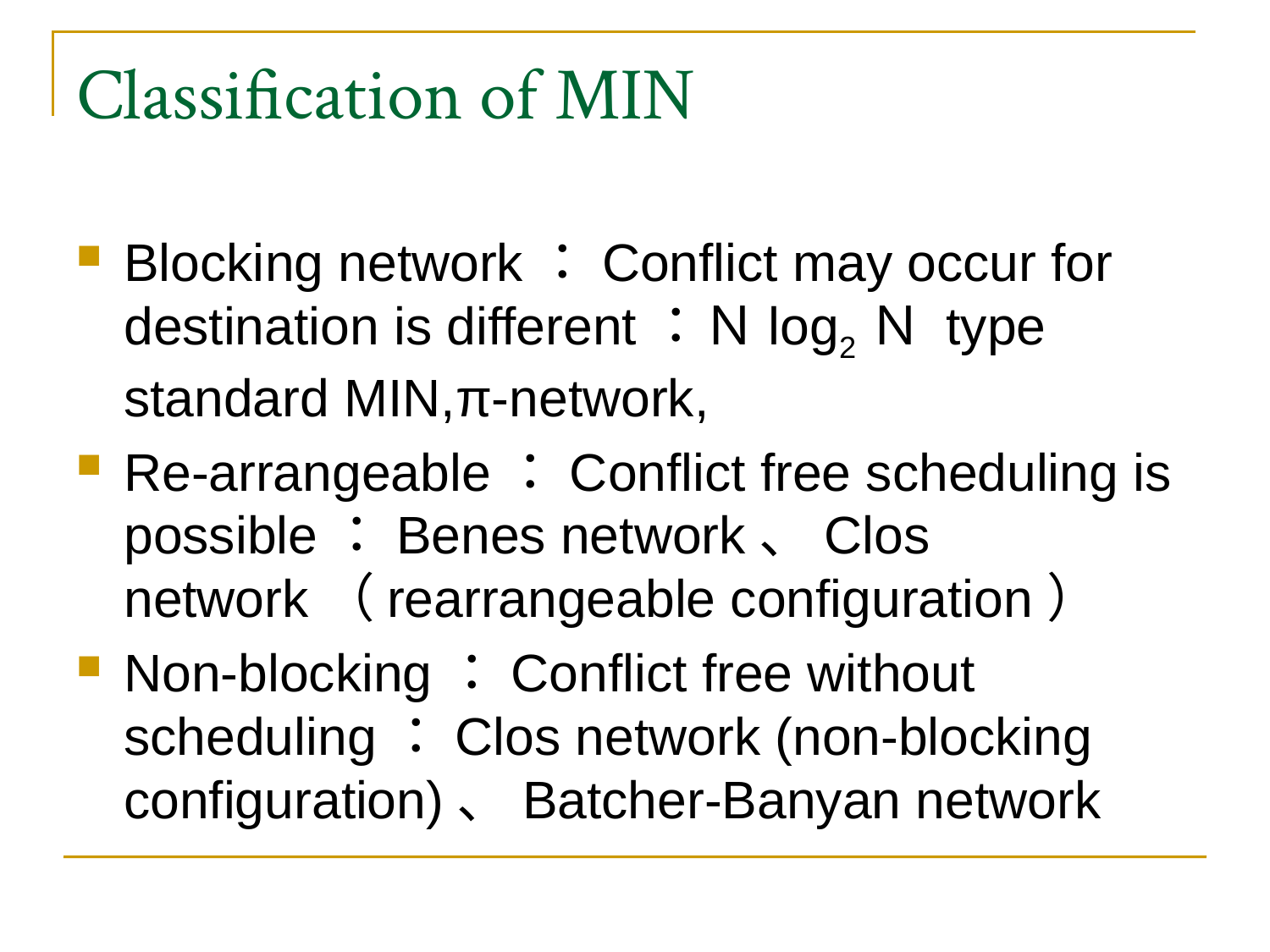

# Classification of MIN
Blocking network：Conflict may occur for destination is different：Ｎlog2Ｎ type standard MIN,π-network,
Re-arrangeable：Conflict free scheduling is possible：Benes network、Clos network（rearrangeable configuration）
Non-blocking：Conflict free without scheduling：Clos network (non-blocking configuration)、Batcher-Banyan network